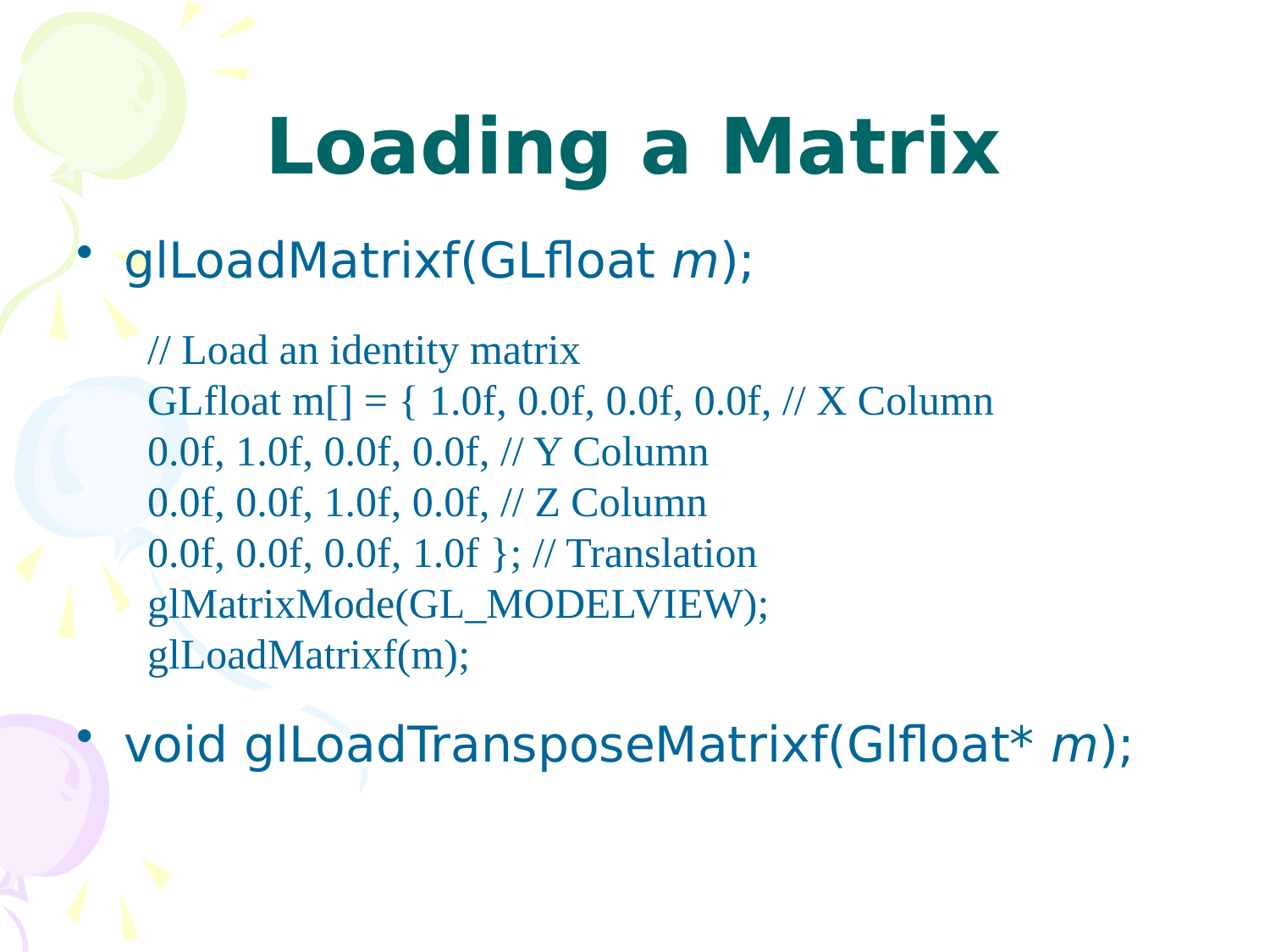

# Loading a Matrix
glLoadMatrixf(GLfloat m);

void glLoadTransposeMatrixf(Glfloat* m);

// Load an identity matrix
GLfloat m[] = { 1.0f, 0.0f, 0.0f, 0.0f, // X Column
0.0f, 1.0f, 0.0f, 0.0f, // Y Column
0.0f, 0.0f, 1.0f, 0.0f, // Z Column
0.0f, 0.0f, 0.0f, 1.0f }; // Translation
glMatrixMode(GL_MODELVIEW);
glLoadMatrixf(m);